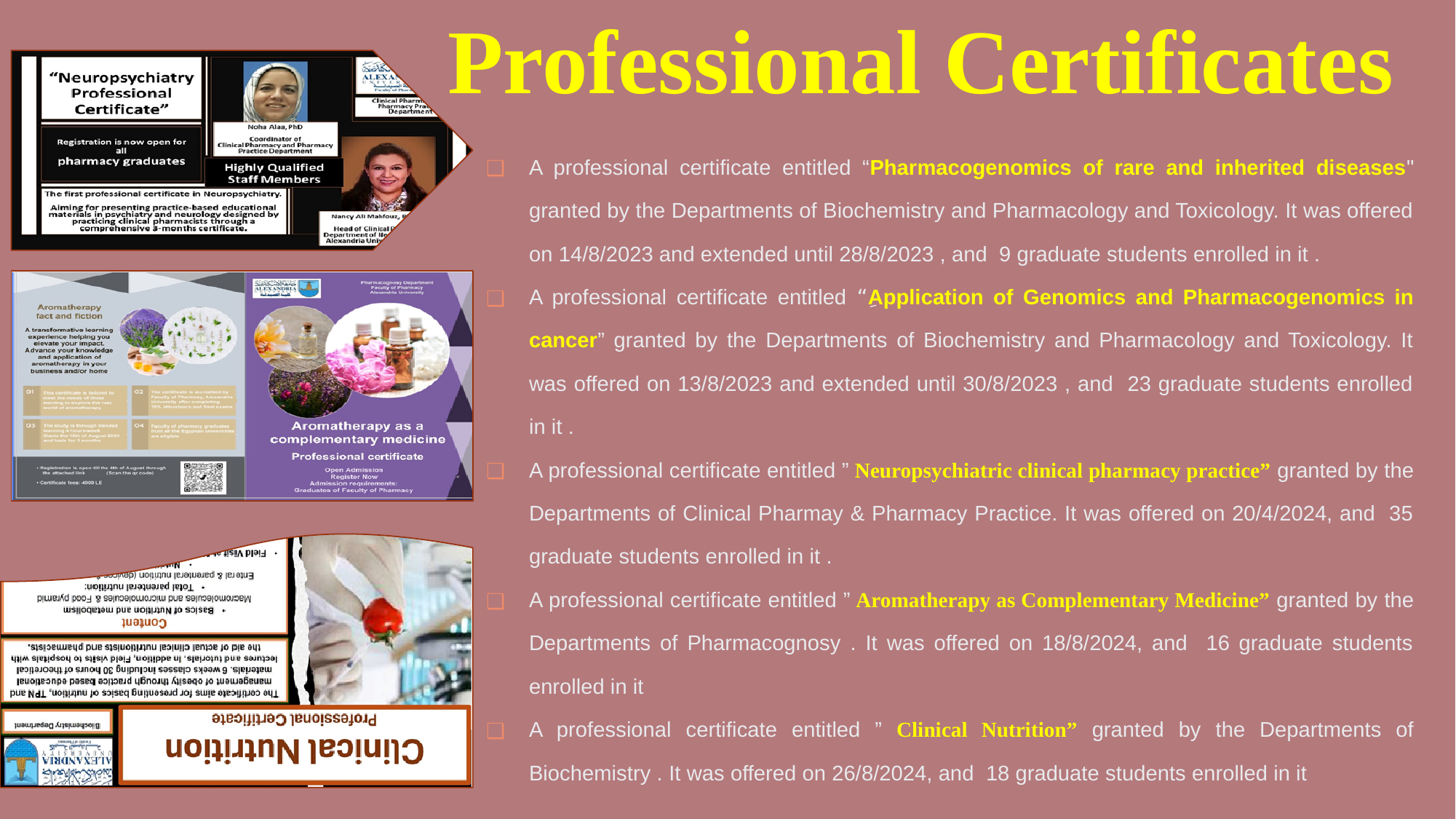

# Professional Certificates

A professional certificate entitled “Pharmacogenomics of rare and inherited diseases" granted by the Departments of Biochemistry and Pharmacology and Toxicology. It was offered on 14/8/2023 and extended until 28/8/2023 , and  9 graduate students enrolled in it .
A professional certificate entitled “ِApplication of Genomics and Pharmacogenomics in cancer” granted by the Departments of Biochemistry and Pharmacology and Toxicology. It was offered on 13/8/2023 and extended until 30/8/2023 , and  23 graduate students enrolled in it .
A professional certificate entitled ” Neuropsychiatric clinical pharmacy practice” granted by the Departments of Clinical Pharmay & Pharmacy Practice. It was offered on 20/4/2024, and  35 graduate students enrolled in it .
A professional certificate entitled ” Aromatherapy as Complementary Medicine” granted by the Departments of Pharmacognosy . It was offered on 18/8/2024, and  16 graduate students enrolled in it
A professional certificate entitled ” Clinical Nutrition” granted by the Departments of Biochemistry . It was offered on 26/8/2024, and  18 graduate students enrolled in it